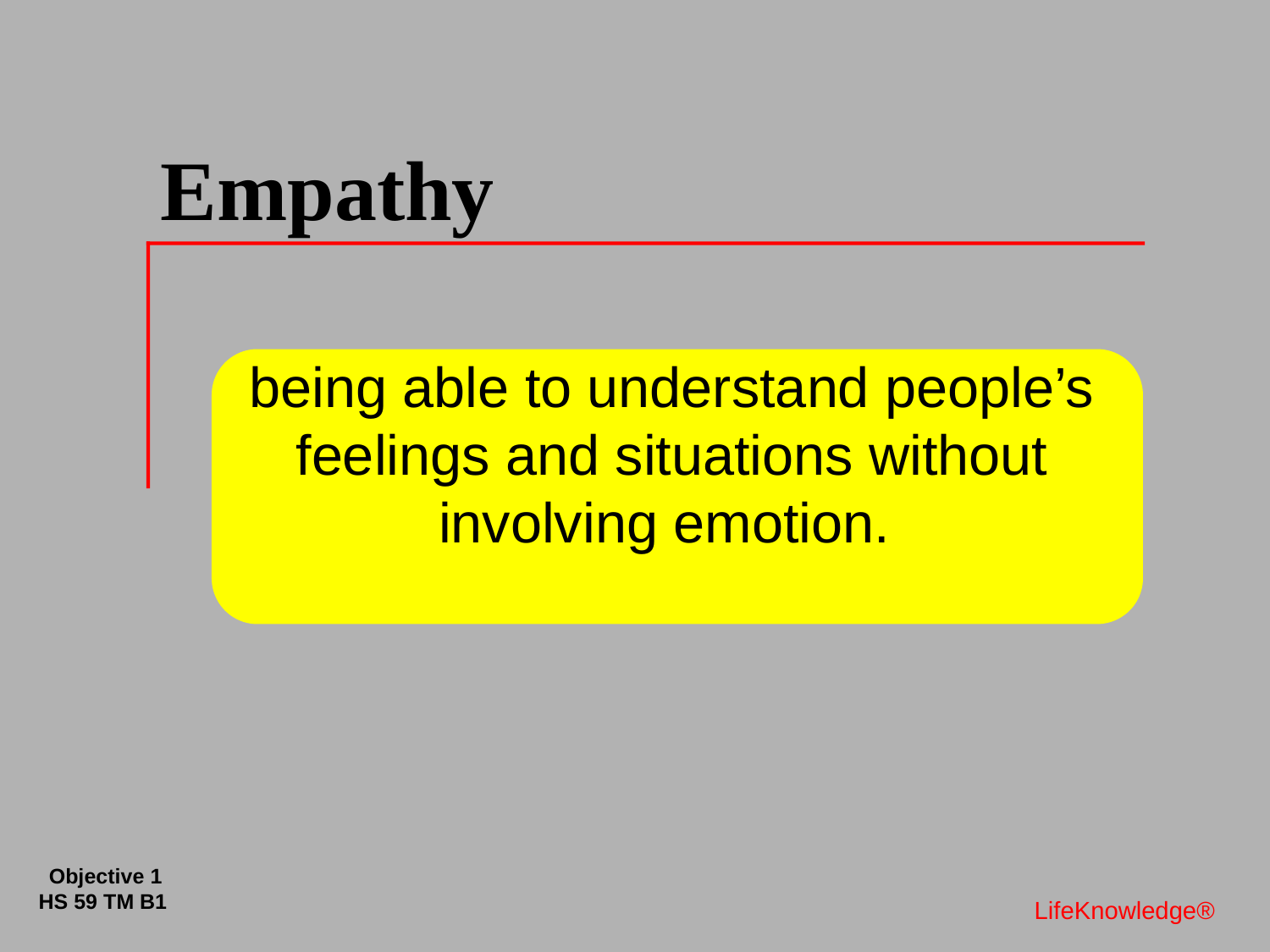

# Empathy
being able to understand people’s feelings and situations without involving emotion.

Objective 1
HS 59 TM B1
LifeKnowledge®